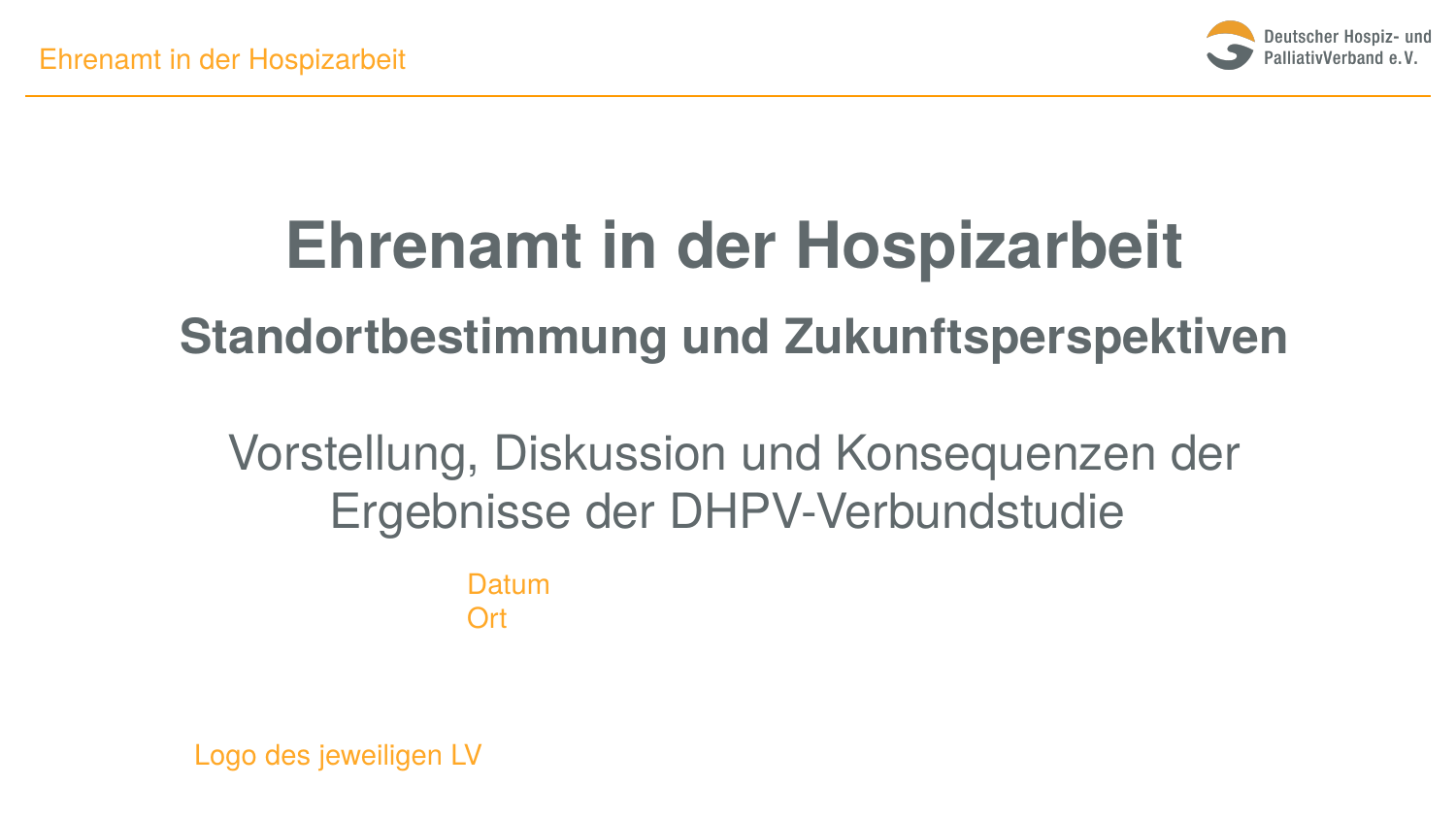

Ehrenamt in der Hospizarbeit
Ehrenamt in der Hospizarbeit
Standortbestimmung und Zukunftsperspektiven

Vorstellung, Diskussion und Konsequenzen der Ergebnisse der DHPV-Verbundstudie
Datum
Ort
Logo des jeweiligen LV